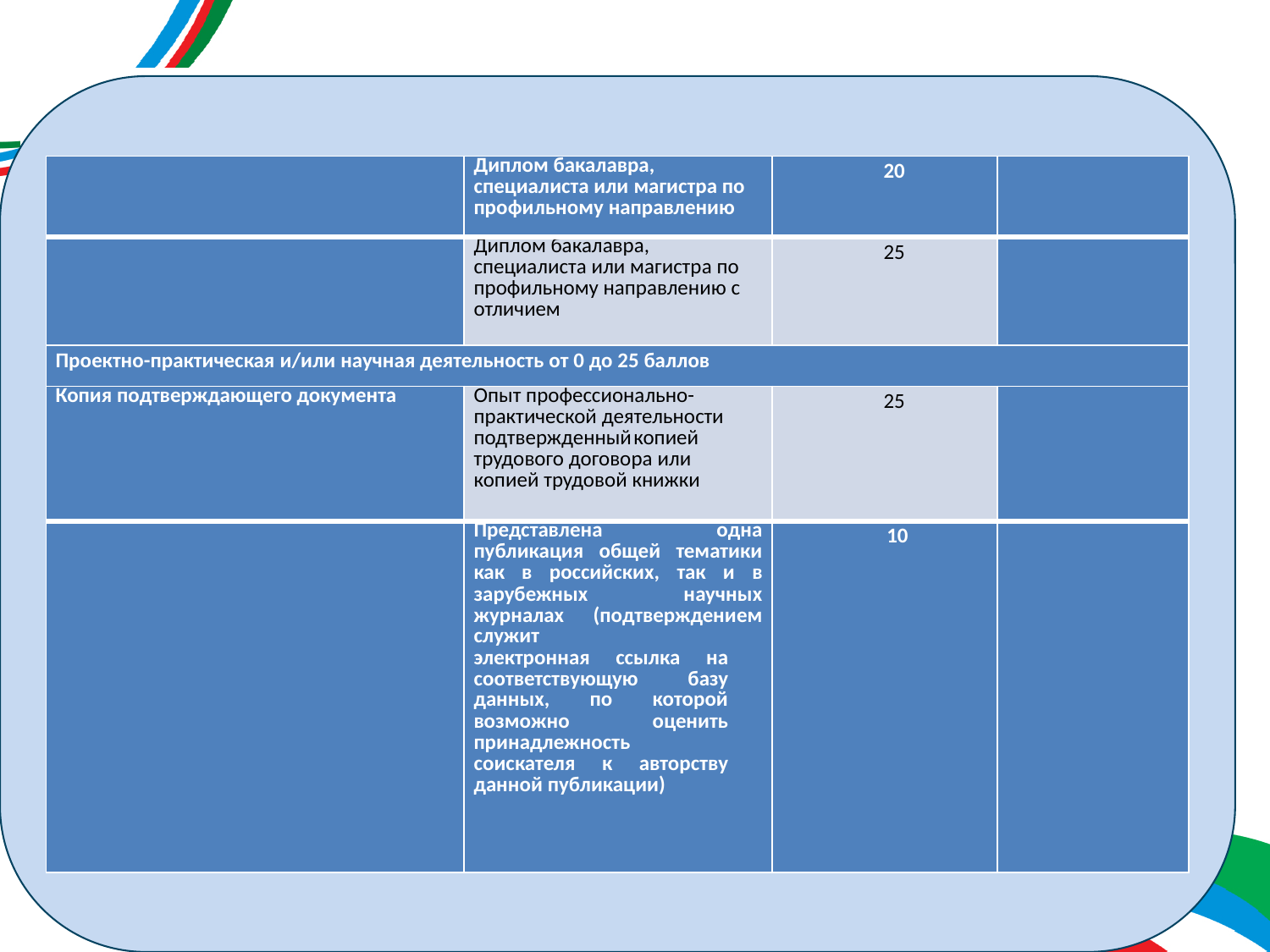

|  | Диплом бакалавра, специалиста или магистра по профильному направлению | 20 |  |
| --- | --- | --- | --- |
|  | Диплом бакалавра, специалиста или магистра по профильному направлению с отличием | 25 |  |
| Проектно-практическая и/или научная деятельность от 0 до 25 баллов |  |  |  |
| Копия подтверждающего документа | Опыт профессионально-практической деятельности подтвержденный копией трудового договора или копией трудовой книжки | 25 |  |
|  | Представлена одна публикация общей тематики как в российских, так и в зарубежных научных журналах (подтверждением служит электронная ссылка на соответствующую базу данных, по которой возможно оценить принадлежность соискателя к авторству данной публикации) | 10 |  |